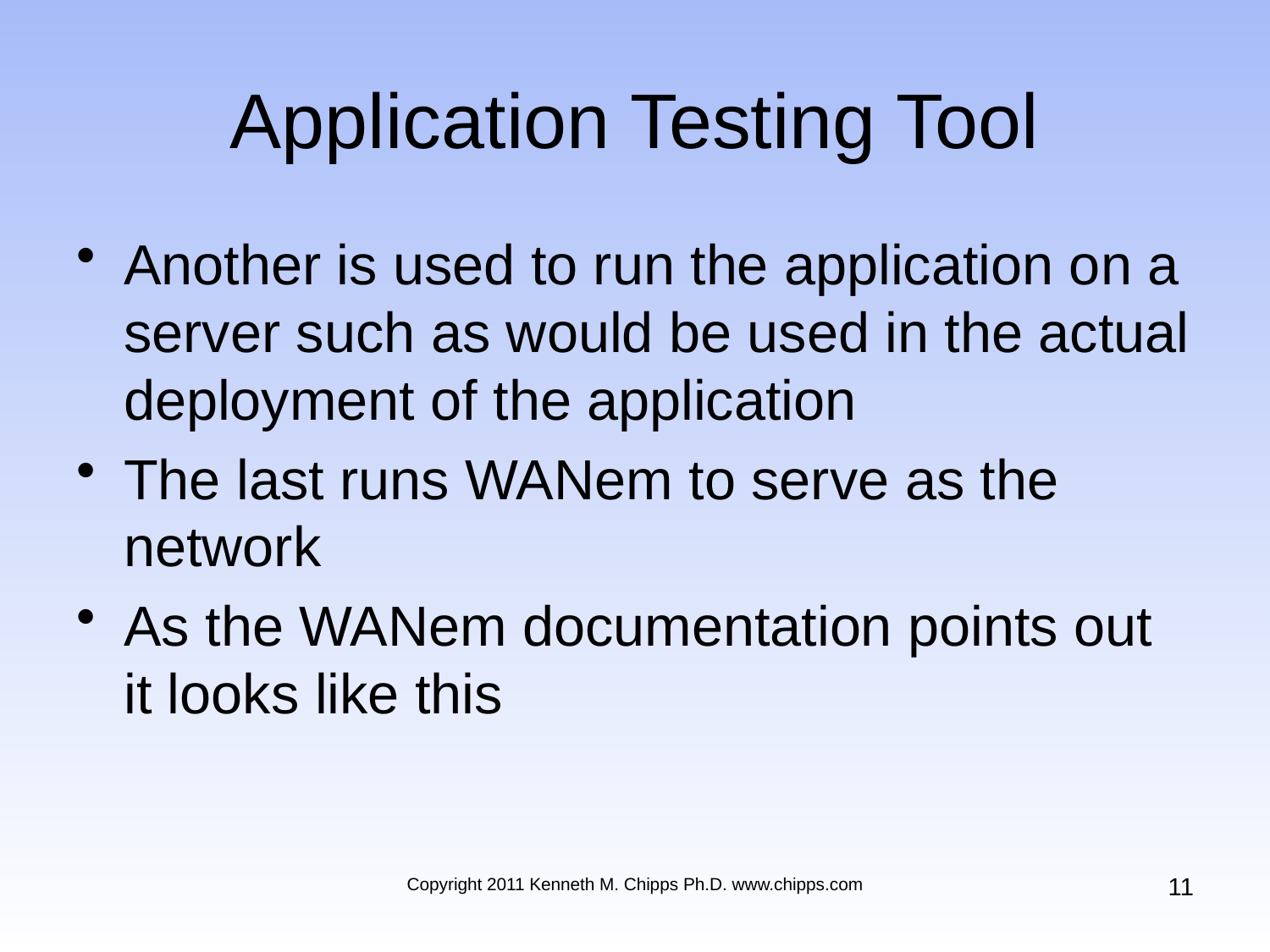

# Application Testing Tool
Another is used to run the application on a server such as would be used in the actual deployment of the application
The last runs WANem to serve as the network
As the WANem documentation points out it looks like this
11
Copyright 2011 Kenneth M. Chipps Ph.D. www.chipps.com